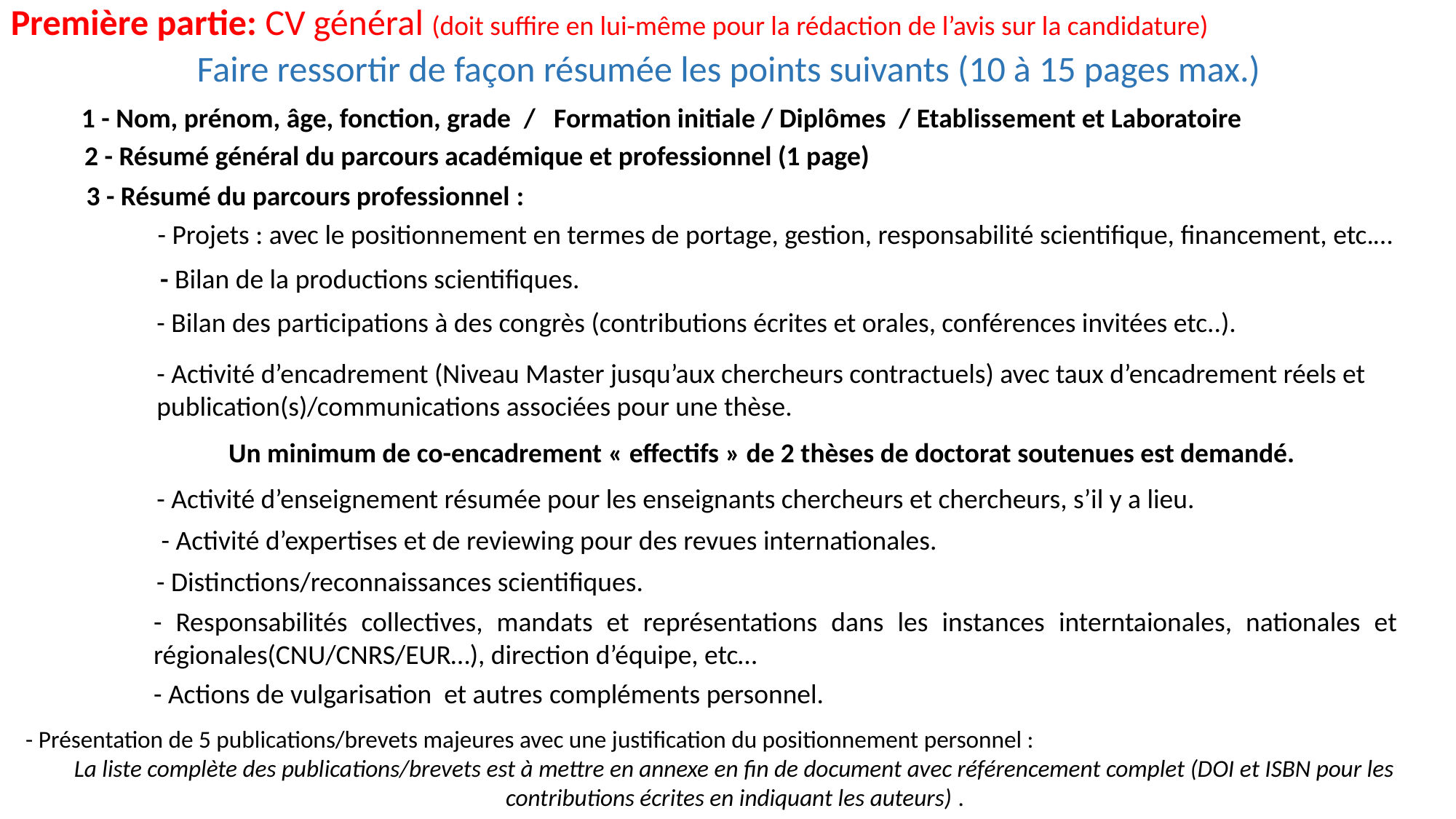

Première partie: CV général (doit suffire en lui-même pour la rédaction de l’avis sur la candidature)
Faire ressortir de façon résumée les points suivants (10 à 15 pages max.)
1 - Nom, prénom, âge, fonction, grade  /   Formation initiale / Diplômes  / Etablissement et Laboratoire
2 - Résumé général du parcours académique et professionnel (1 page)
3 - Résumé du parcours professionnel :
- Projets : avec le positionnement en termes de portage, gestion, responsabilité scientifique, financement, etc.…
- Bilan de la productions scientifiques.
- Bilan des participations à des congrès (contributions écrites et orales, conférences invitées etc..).
- Activité d’encadrement (Niveau Master jusqu’aux chercheurs contractuels) avec taux d’encadrement réels et publication(s)/communications associées pour une thèse.
Un minimum de co-encadrement « effectifs » de 2 thèses de doctorat soutenues est demandé.
- Activité d’enseignement résumée pour les enseignants chercheurs et chercheurs, s’il y a lieu.
- Activité d’expertises et de reviewing pour des revues internationales.
- Distinctions/reconnaissances scientifiques.
- Responsabilités collectives, mandats et représentations dans les instances interntaionales, nationales et régionales(CNU/CNRS/EUR…), direction d’équipe, etc…
- Actions de vulgarisation  et autres compléments personnel.
- Présentation de 5 publications/brevets majeures avec une justification du positionnement personnel :
La liste complète des publications/brevets est à mettre en annexe en fin de document avec référencement complet (DOI et ISBN pour les contributions écrites en indiquant les auteurs) .